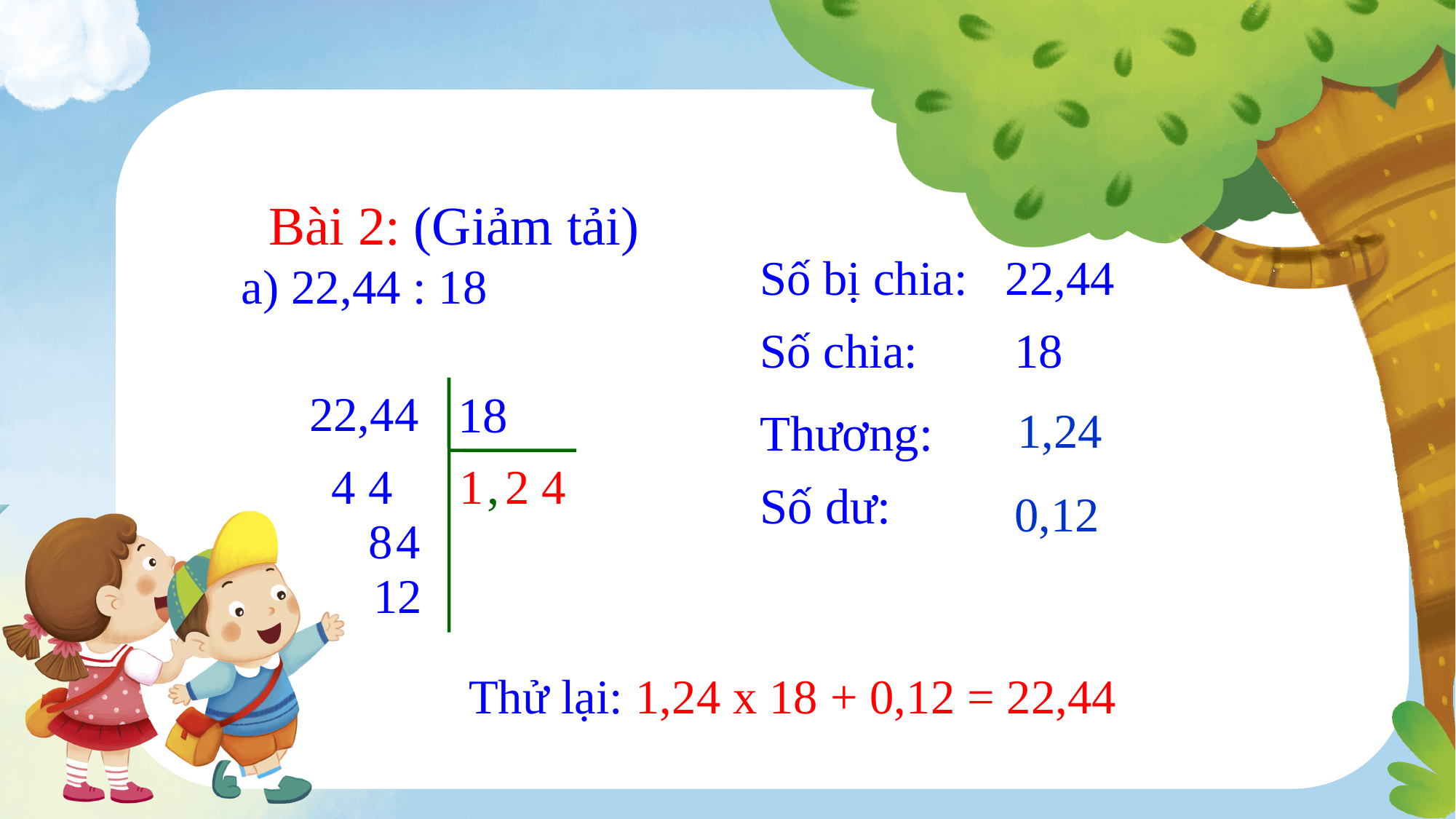

Bài 2: (Giảm tải)
Số bị chia:
22,44
a) 22,44 : 18
Số chia:
18
22,44
18

1,24
Thương:
,
4
4

1
2
4
Số dư:
0,12
8
4
12
Thử lại: 1,24 x 18 + 0,12 = 22,44